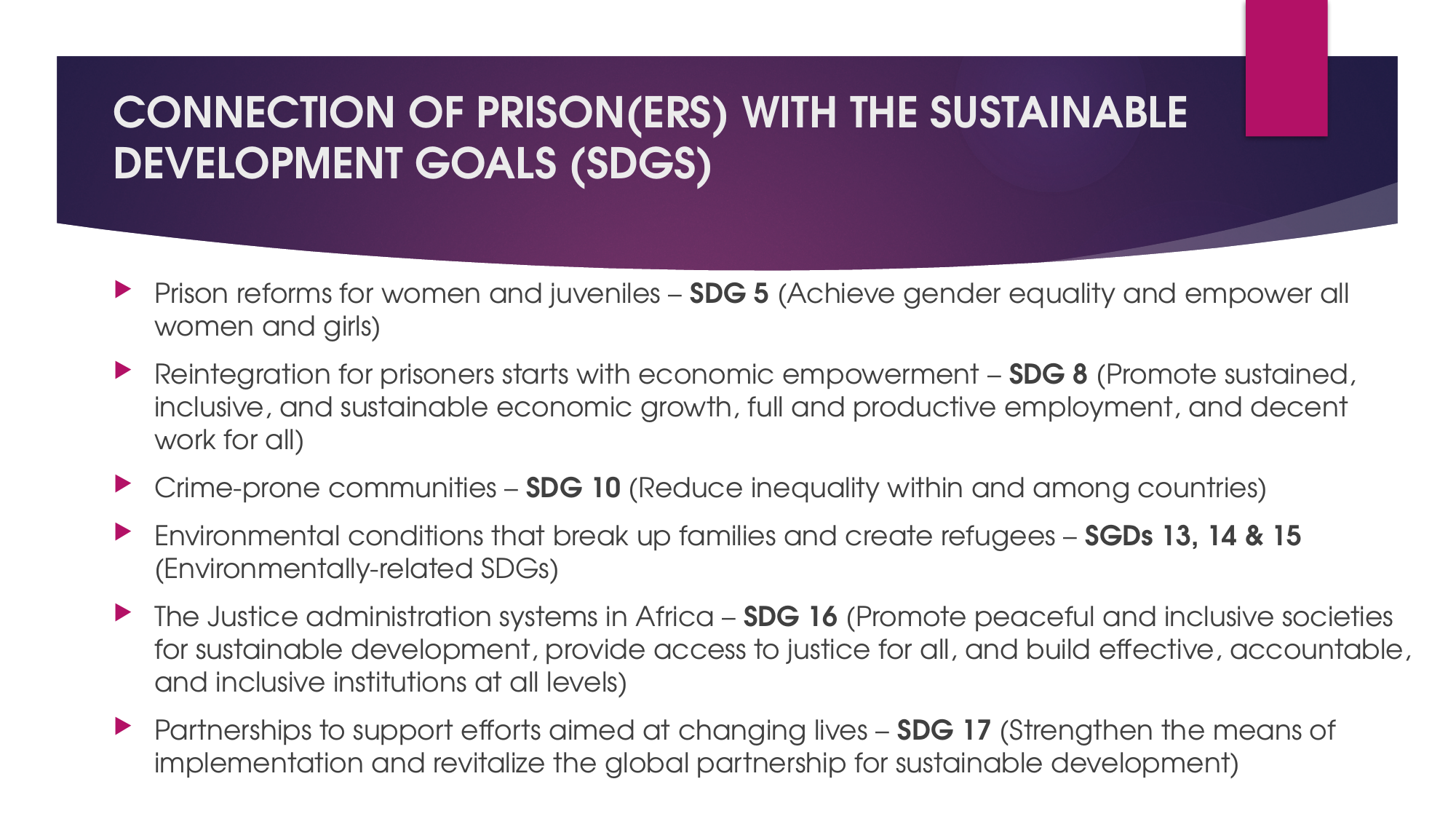

# CONNECTION OF PRISON(ERS) WITH THE SUSTAINABLE DEVELOPMENT GOALS (SDGS)
Prison reforms for women and juveniles – SDG 5 (Achieve gender equality and empower all women and girls)
Reintegration for prisoners starts with economic empowerment – SDG 8 (Promote sustained, inclusive, and sustainable economic growth, full and productive employment, and decent work for all)
Crime-prone communities – SDG 10 (Reduce inequality within and among countries)
Environmental conditions that break up families and create refugees – SGDs 13, 14 & 15 (Environmentally-related SDGs)
The Justice administration systems in Africa – SDG 16 (Promote peaceful and inclusive societies for sustainable development, provide access to justice for all, and build effective, accountable, and inclusive institutions at all levels)
Partnerships to support efforts aimed at changing lives – SDG 17 (Strengthen the means of implementation and revitalize the global partnership for sustainable development)